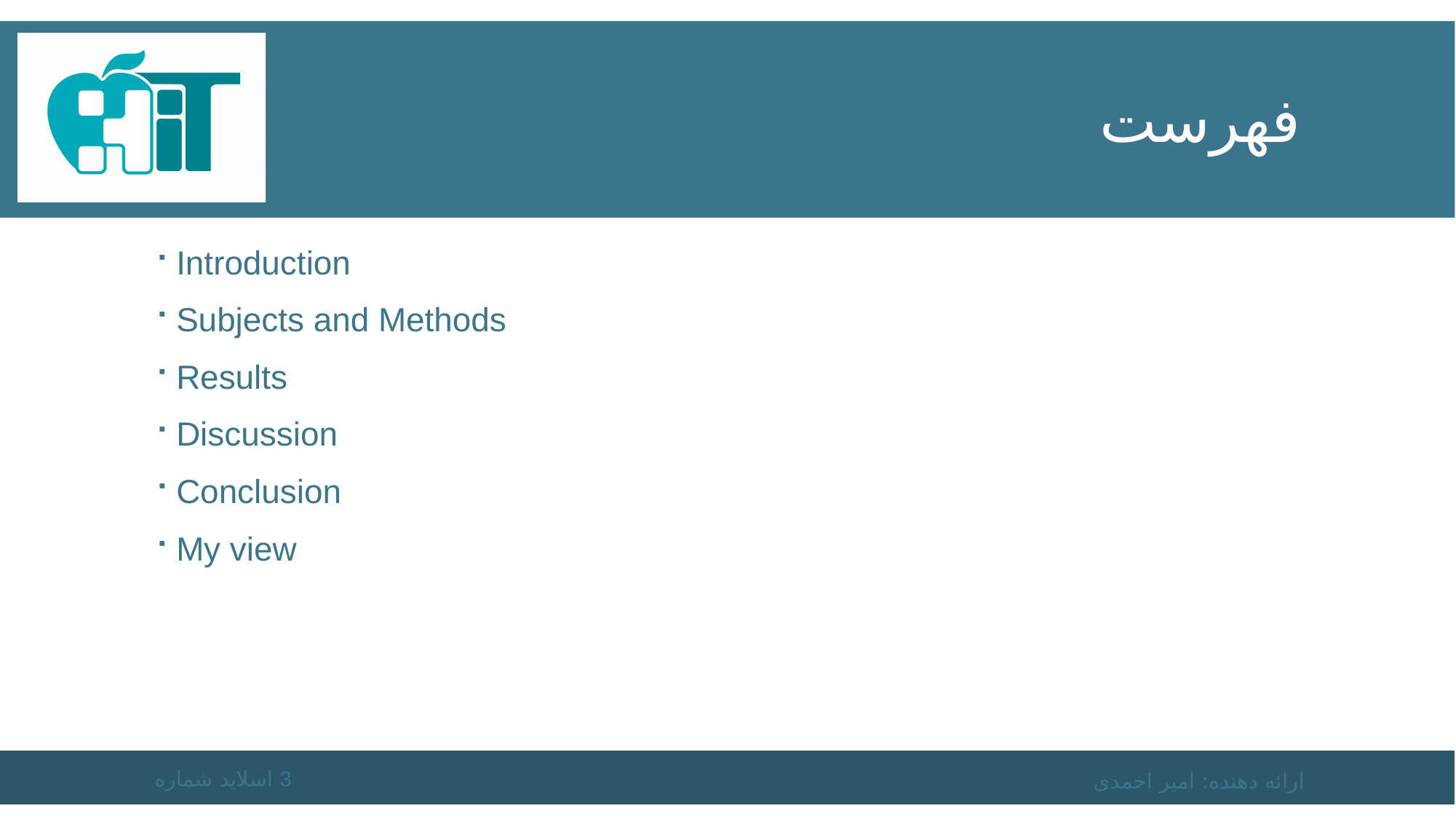

# فهرست
Introduction
Subjects and Methods
Results
Discussion
Conclusion
My view

اسلاید شماره 3
ارائه دهنده: امیر احمدی